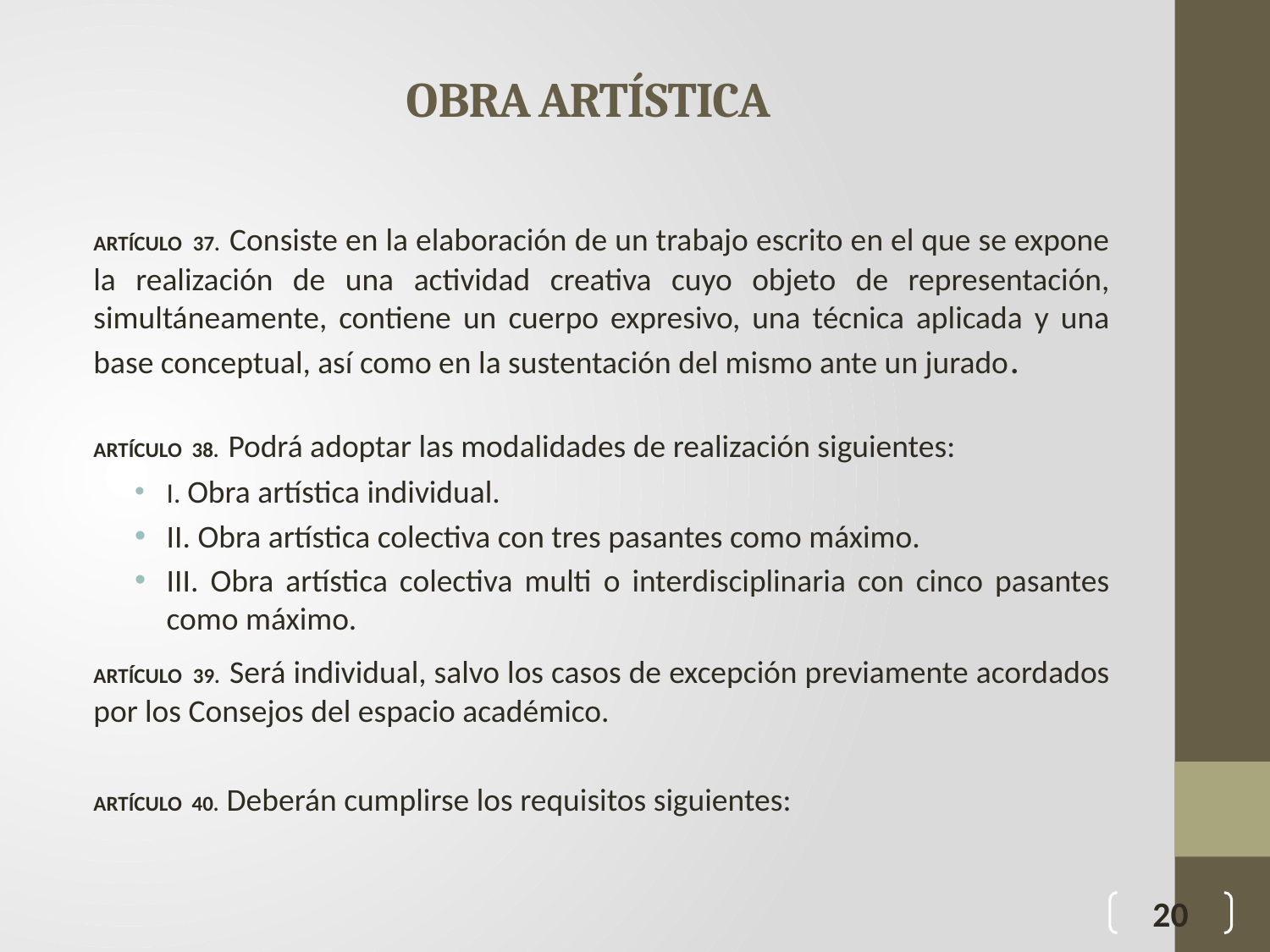

# OBRA ARTÍSTICA
ARTÍCULO  37. Consiste en la elaboración de un trabajo escrito en el que se expone la realización de una actividad creativa cuyo objeto de representación, simultáneamente, contiene un cuerpo expresivo, una técnica aplicada y una base conceptual, así como en la sustentación del mismo ante un jurado.

ARTÍCULO  38. Podrá adoptar las modalidades de realización siguientes:
I. Obra artística individual.
II. Obra artística colectiva con tres pasantes como máximo.
III. Obra artística colectiva multi o interdisciplinaria con cinco pasantes como máximo.
ARTÍCULO  39. Será individual, salvo los casos de excepción previamente acordados por los Consejos del espacio académico.

ARTÍCULO  40. Deberán cumplirse los requisitos siguientes:
20